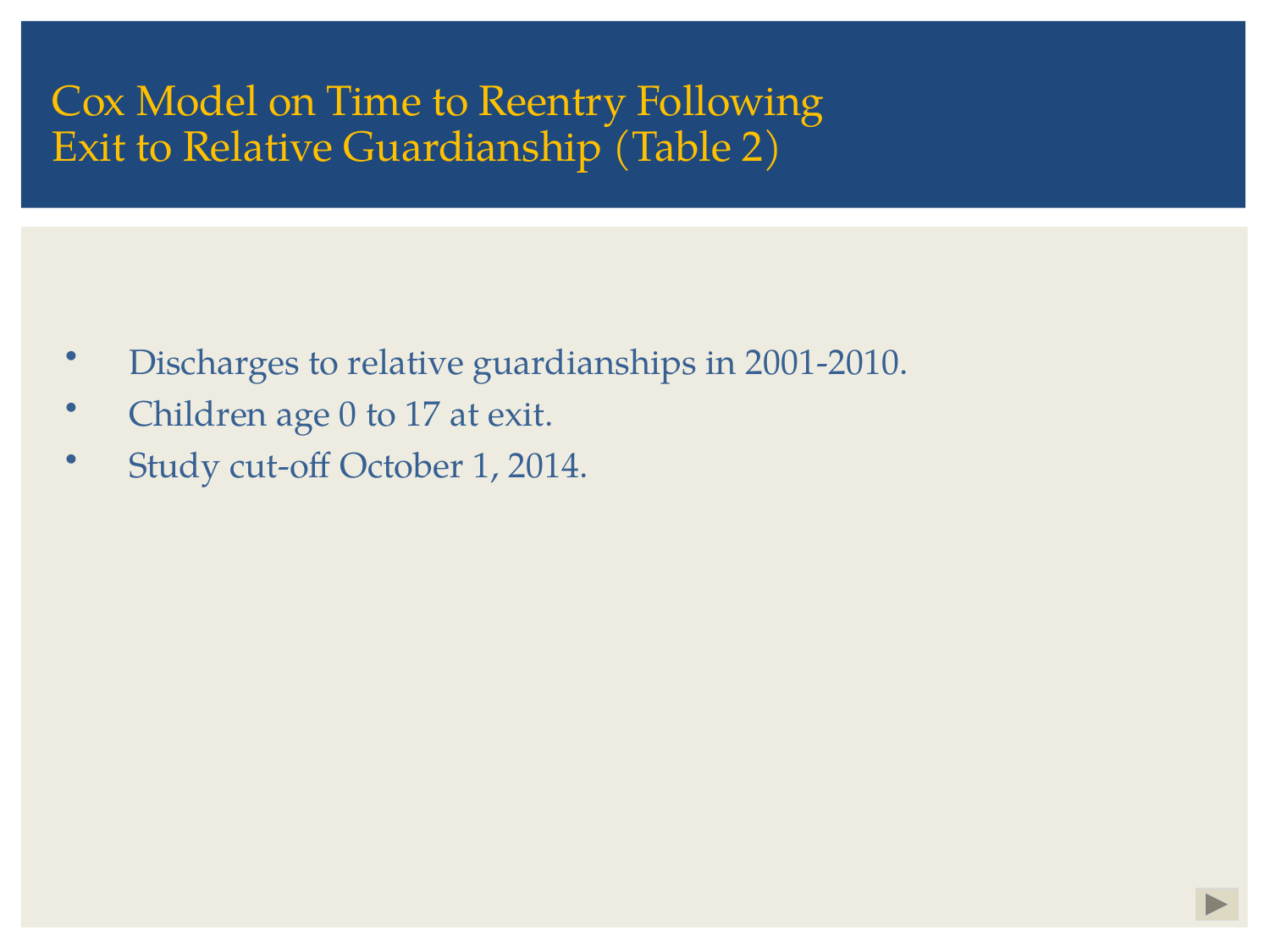

Cox Model on Time to Reentry Following
Exit to Relative Guardianship (Table 2)

Discharges to relative guardianships in 2001-2010.
Children age 0 to 17 at exit.
Study cut-off October 1, 2014.